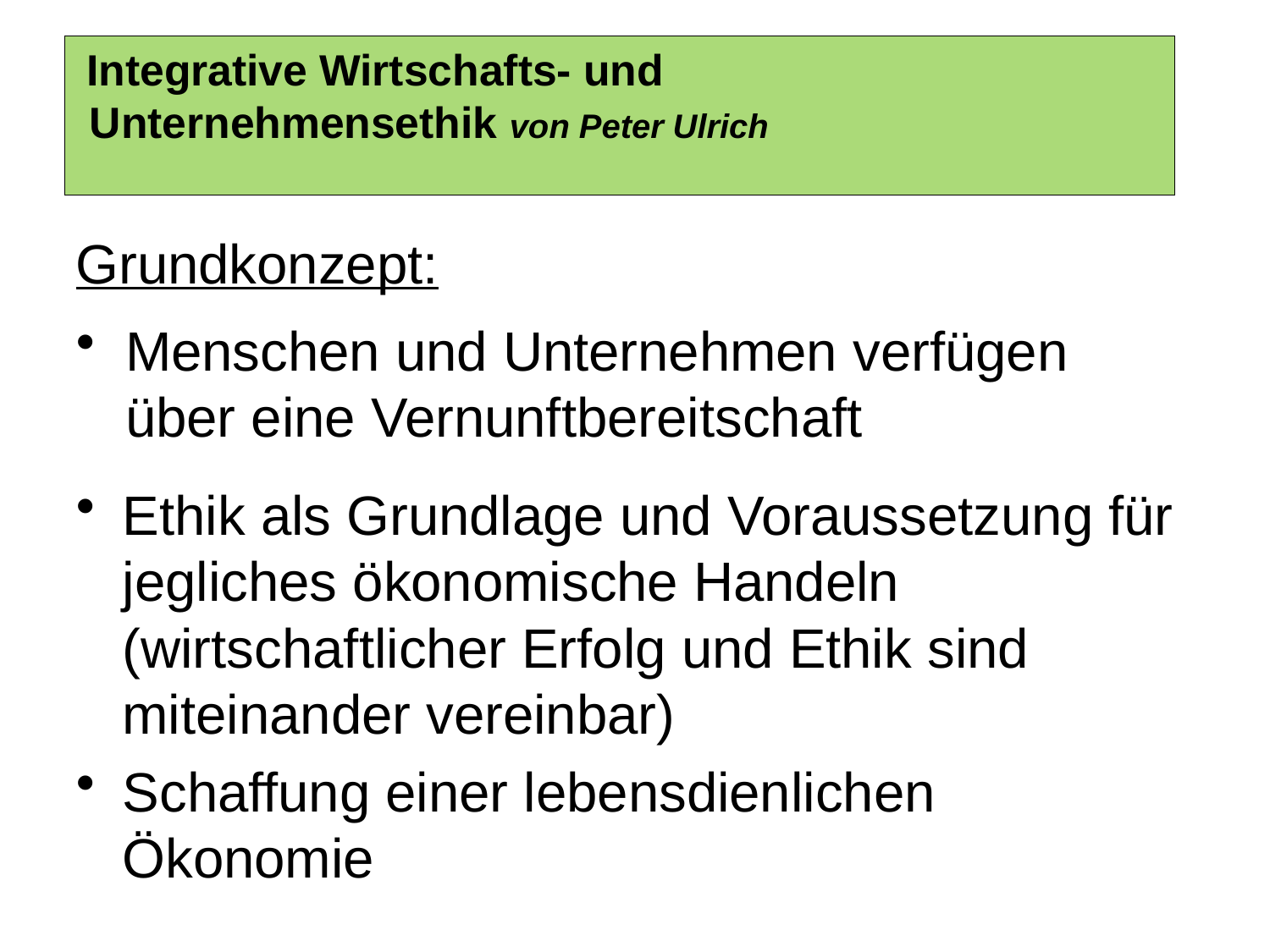

# Integrative Wirtschafts- und Unternehmensethik von Peter Ulrich
Grundkonzept:
Menschen und Unternehmen verfügen über eine Vernunftbereitschaft
Ethik als Grundlage und Voraussetzung für jegliches ökonomische Handeln (wirtschaftlicher Erfolg und Ethik sind miteinander vereinbar)
Schaffung einer lebensdienlichen Ökonomie